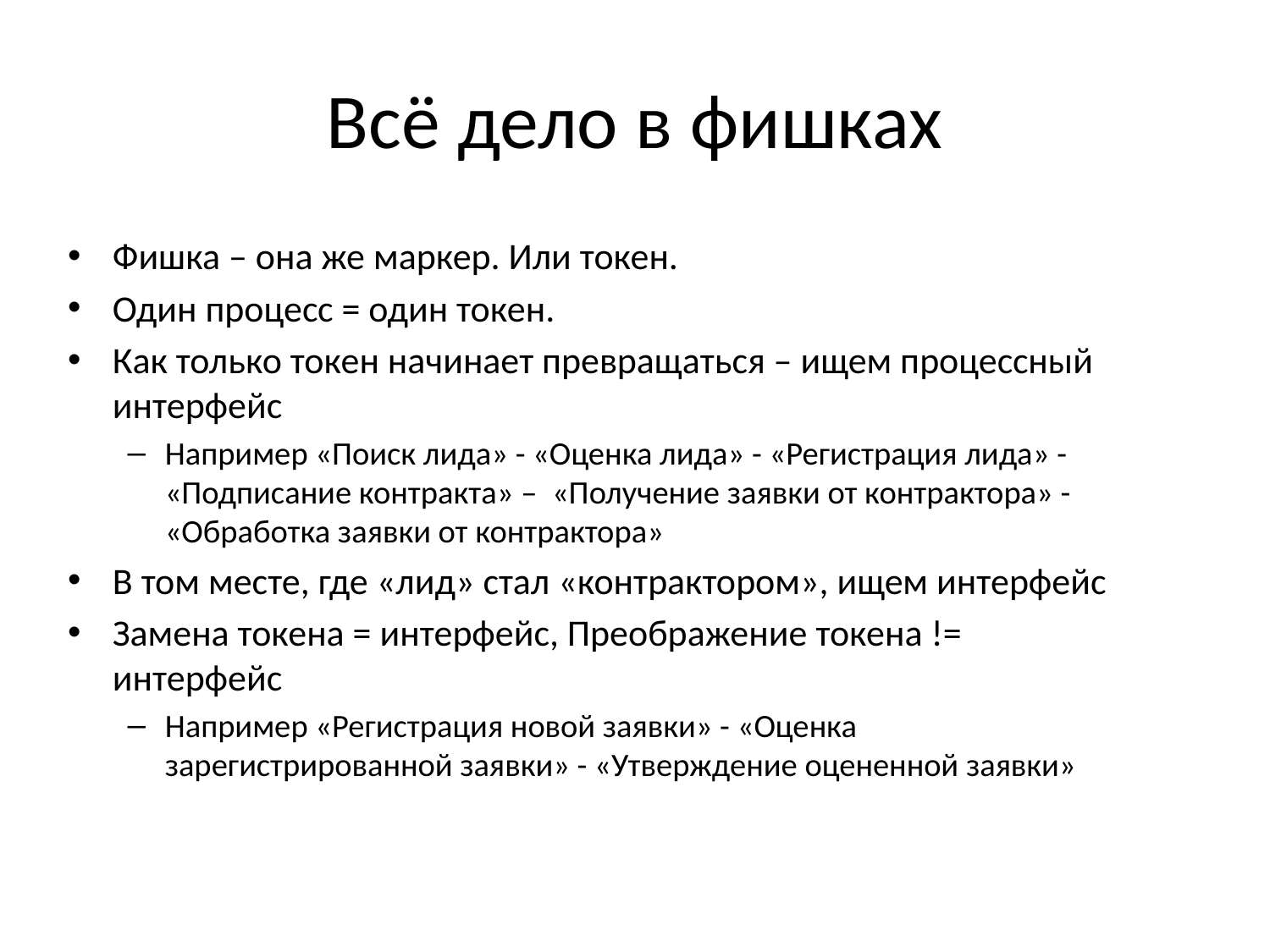

# Всё дело в фишках
Фишка – она же маркер. Или токен.
Один процесс = один токен.
Как только токен начинает превращаться – ищем процессный интерфейс
Например «Поиск лида» - «Оценка лида» - «Регистрация лида» - «Подписание контракта» –  «Получение заявки от контрактора» - «Обработка заявки от контрактора»
В том месте, где «лид» стал «контрактором», ищем интерфейс
Замена токена = интерфейс, Преображение токена != интерфейс
Например «Регистрация новой заявки» - «Оценка зарегистрированной заявки» - «Утверждение оцененной заявки»